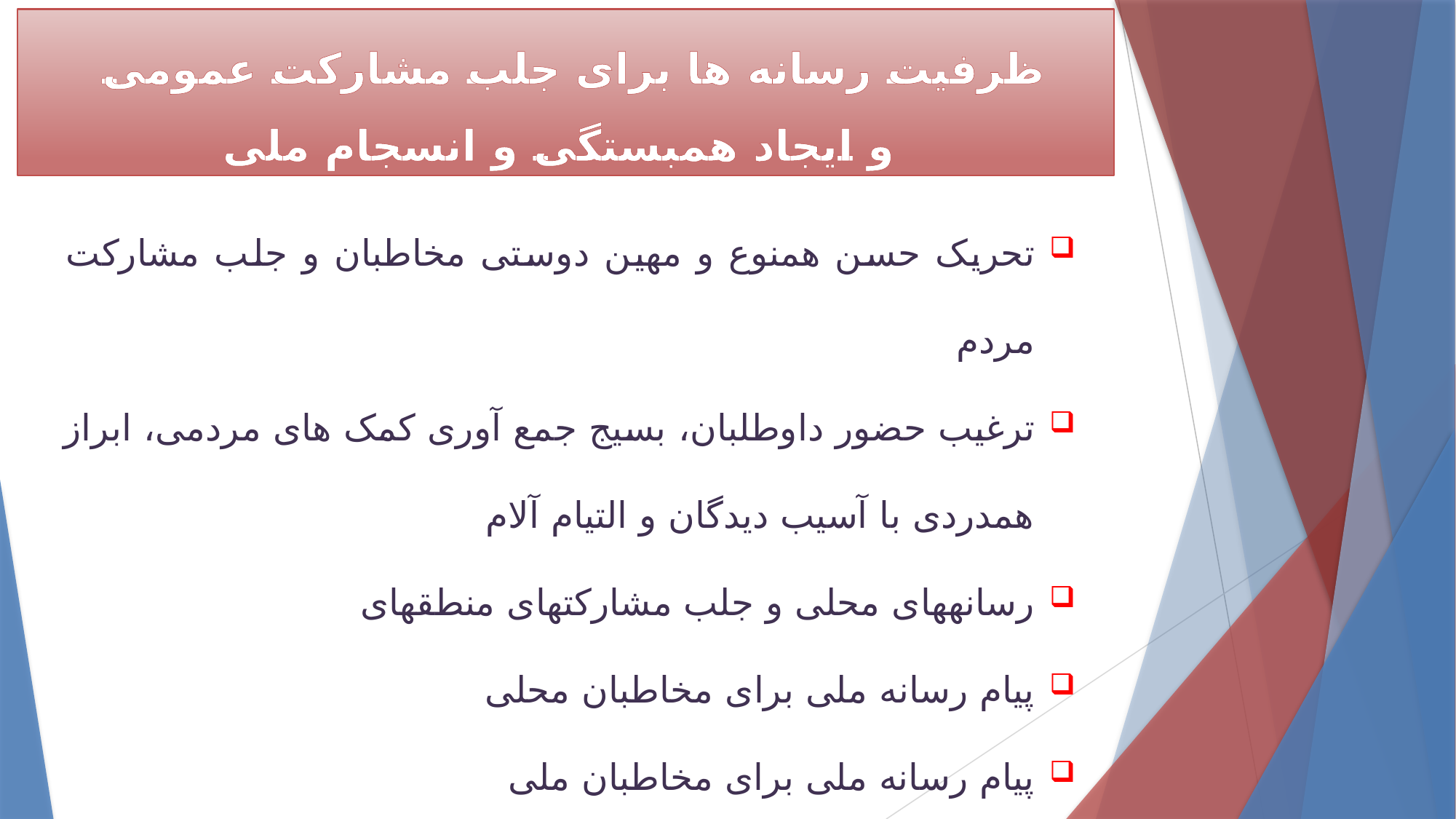

# ظرفیت رسانه ها برای جلب مشارکت عمومی و ایجاد همبستگی و انسجام ملی
تحریک حسن همنوع و مهین دوستی مخاطبان و جلب مشارکت مردم
ترغیب حضور داوطلبان، بسیج جمع آوری کمک های مردمی، ابراز همدردی با آسیب دیدگان و التیام آلام
رسانه­های محلی و جلب مشارکت­های منطقه­ای
پیام رسانه­ ملی برای مخاطبان محلی
پیام رسانه ملی برای مخاطبان ملی
رسانه و مطالبه گری از طراحان و هواداری از مردم